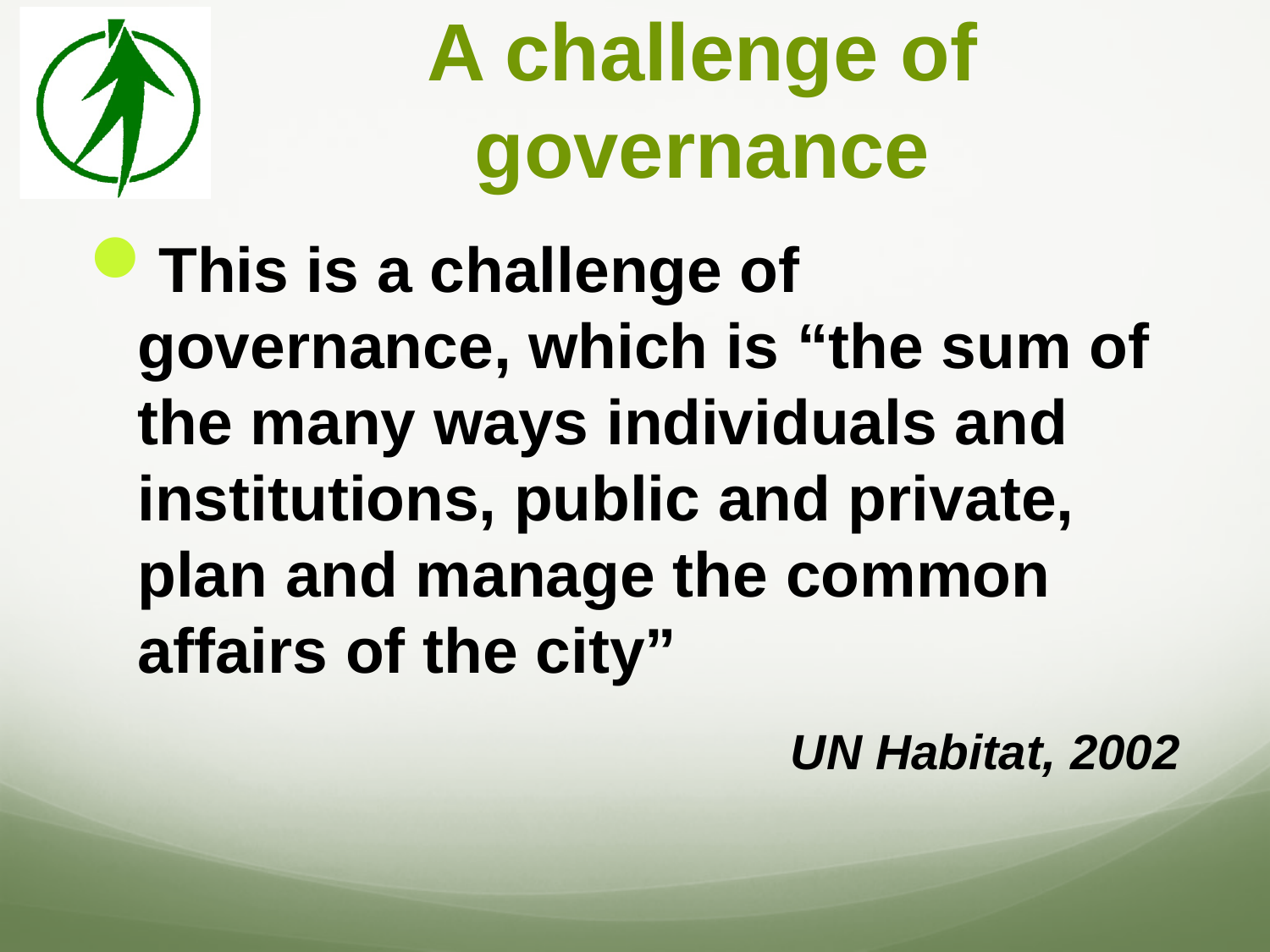

# A challenge of governance
This is a challenge of governance, which is “the sum of the many ways individuals and institutions, public and private, plan and manage the common affairs of the city”
UN Habitat, 2002